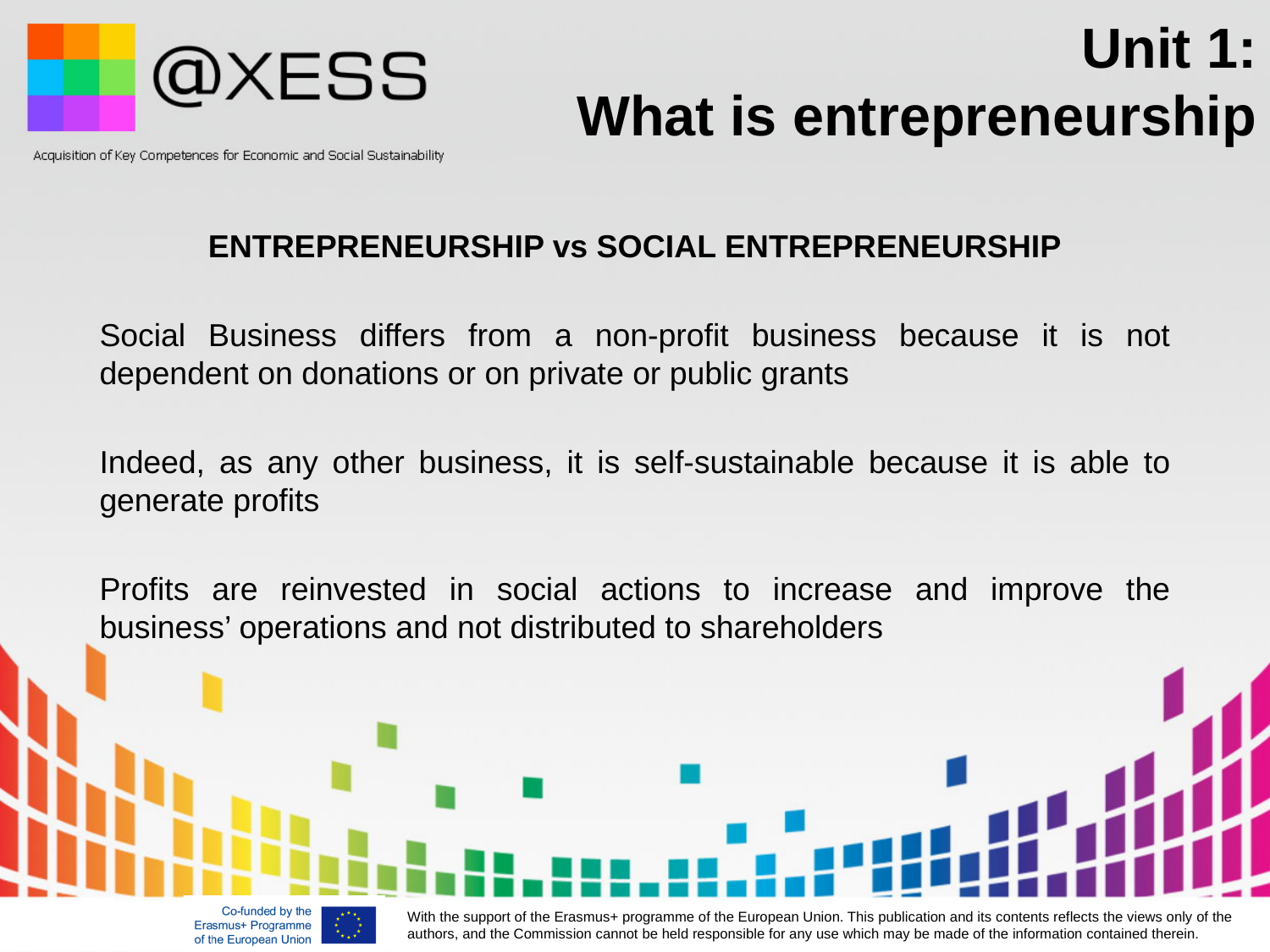

# Unit 1: What is entrepreneurship
ENTREPRENEURSHIP vs SOCIAL ENTREPRENEURSHIP

Social Business differs from a non-profit business because it is not dependent on donations or on private or public grants

Indeed, as any other business, it is self-sustainable because it is able to generate profits

Profits are reinvested in social actions to increase and improve the business’ operations and not distributed to shareholders